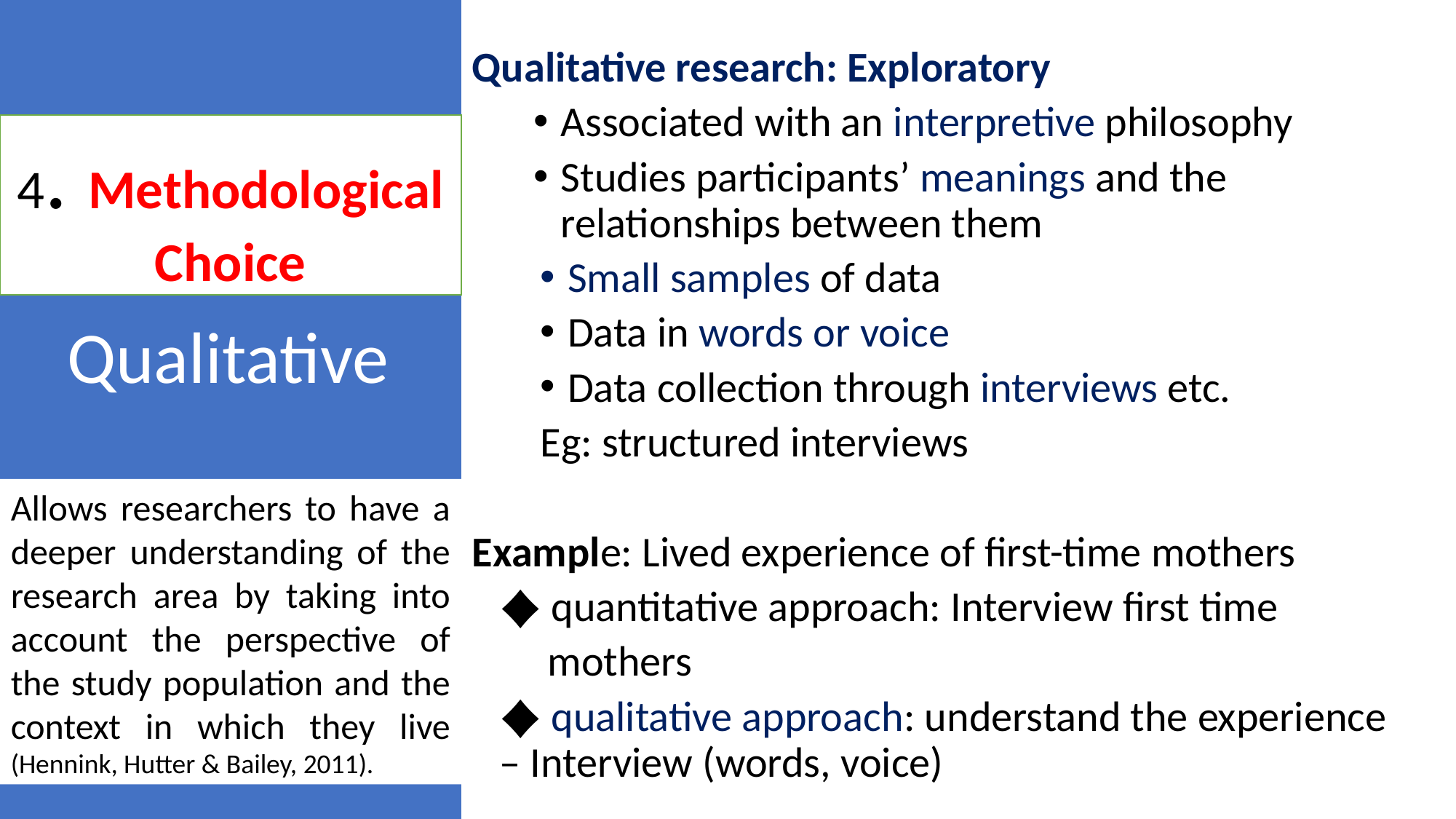

Qualitative research: Exploratory
Associated with an interpretive philosophy
Studies participants’ meanings and the relationships between them
Small samples of data
Data in words or voice
Data collection through interviews etc.
Eg: structured interviews

Example: Lived experience of first-time mothers
♦ quantitative approach: Interview first time
     mothers
♦ qualitative approach: understand the experience  – Interview (words, voice)
4. Methodological Choice
Qualitative
Allows researchers to have a deeper understanding of the research area by taking into account the perspective of the study population and the context in which they live (Hennink, Hutter & Bailey, 2011).